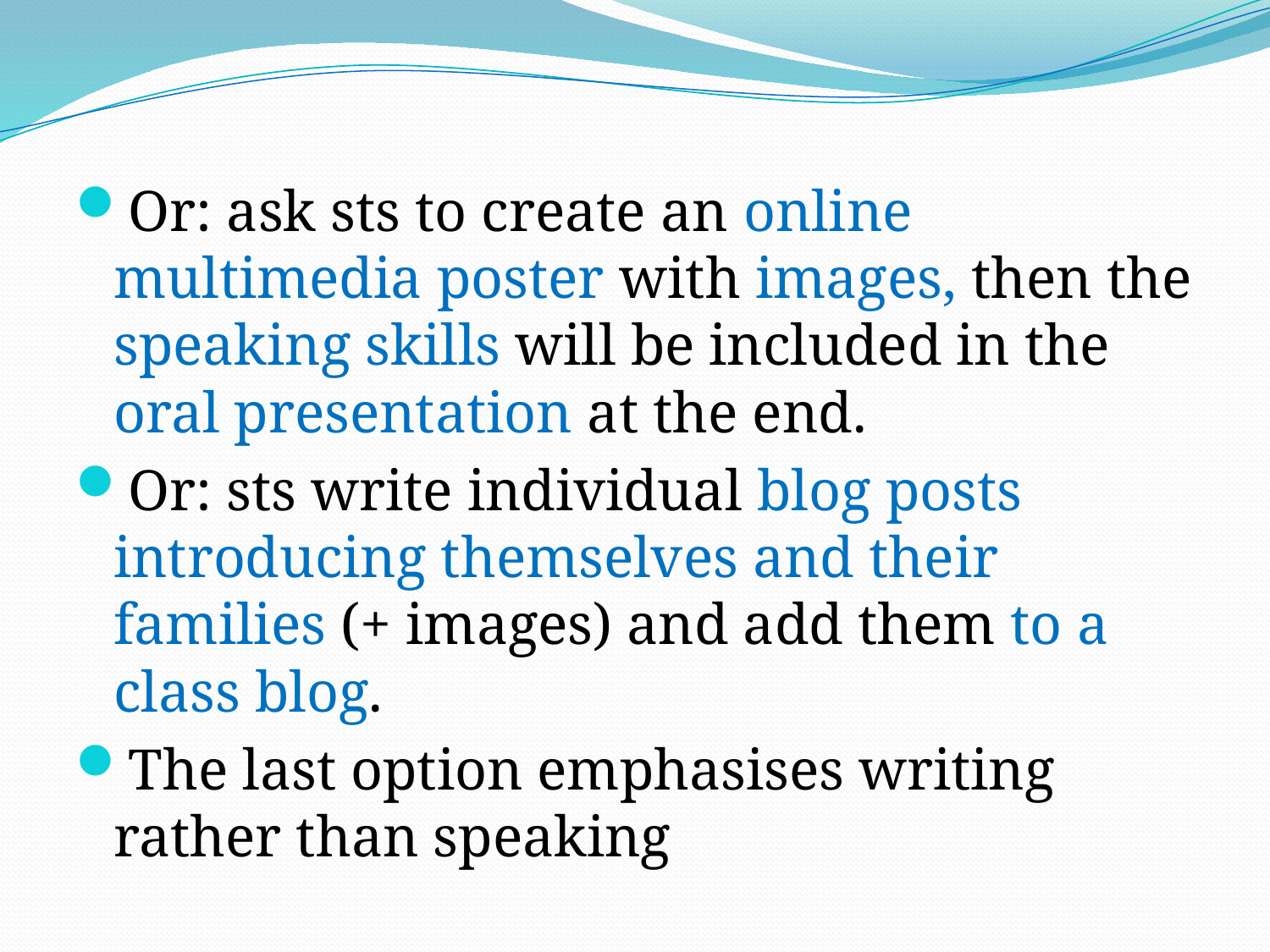

#
Or: ask sts to create an online multimedia poster with images, then the speaking skills will be included in the oral presentation at the end.
Or: sts write individual blog posts introducing themselves and their families (+ images) and add them to a class blog.
The last option emphasises writing rather than speaking